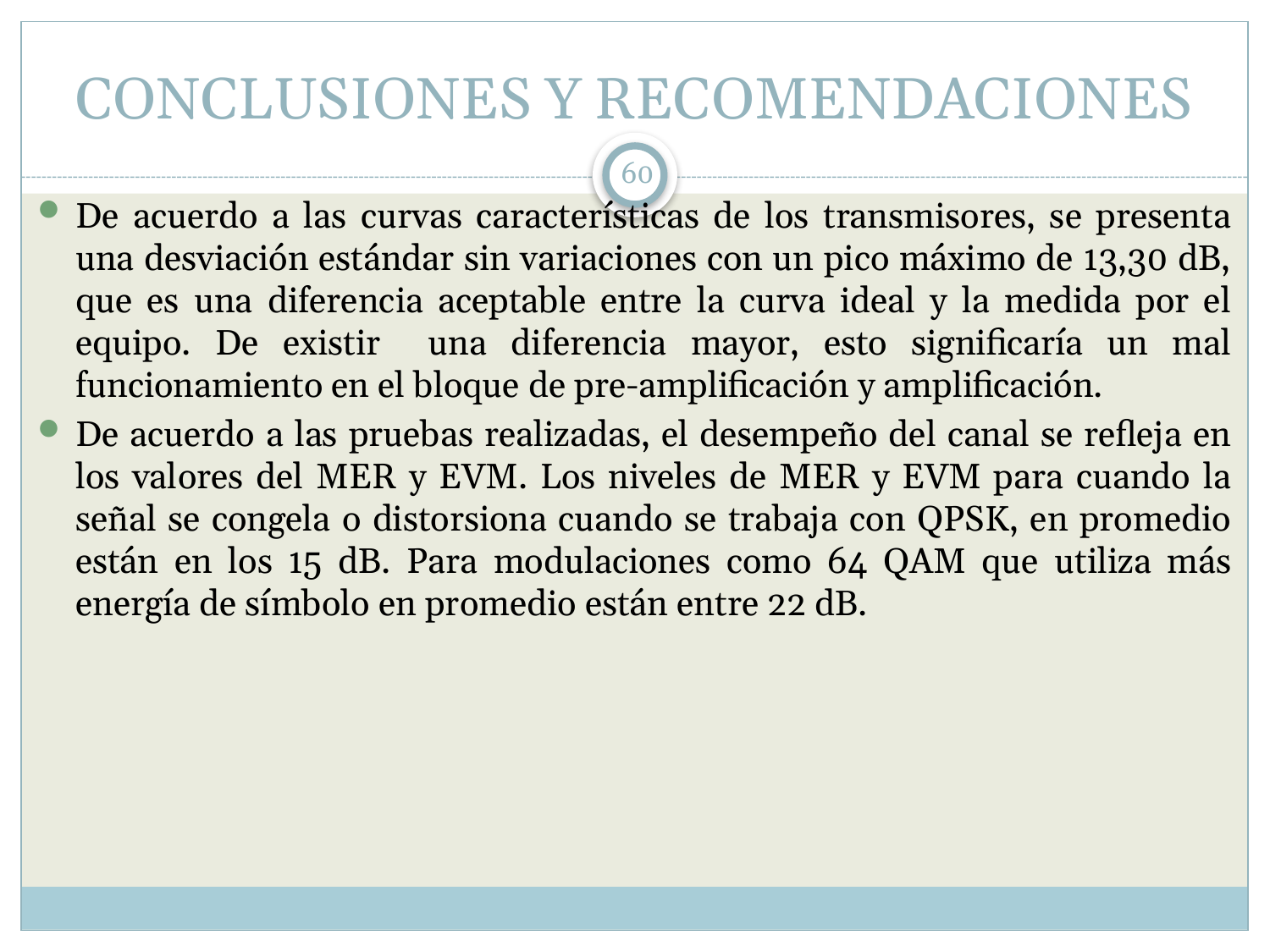

# CONCLUSIONES Y RECOMENDACIONES
60
De acuerdo a las curvas características de los transmisores, se presenta una desviación estándar sin variaciones con un pico máximo de 13,30 dB, que es una diferencia aceptable entre la curva ideal y la medida por el equipo. De existir  una diferencia mayor, esto significaría un mal funcionamiento en el bloque de pre-amplificación y amplificación.
De acuerdo a las pruebas realizadas, el desempeño del canal se refleja en los valores del MER y EVM. Los niveles de MER y EVM para cuando la señal se congela o distorsiona cuando se trabaja con QPSK, en promedio están en los 15 dB. Para modulaciones como 64 QAM que utiliza más energía de símbolo en promedio están entre 22 dB.